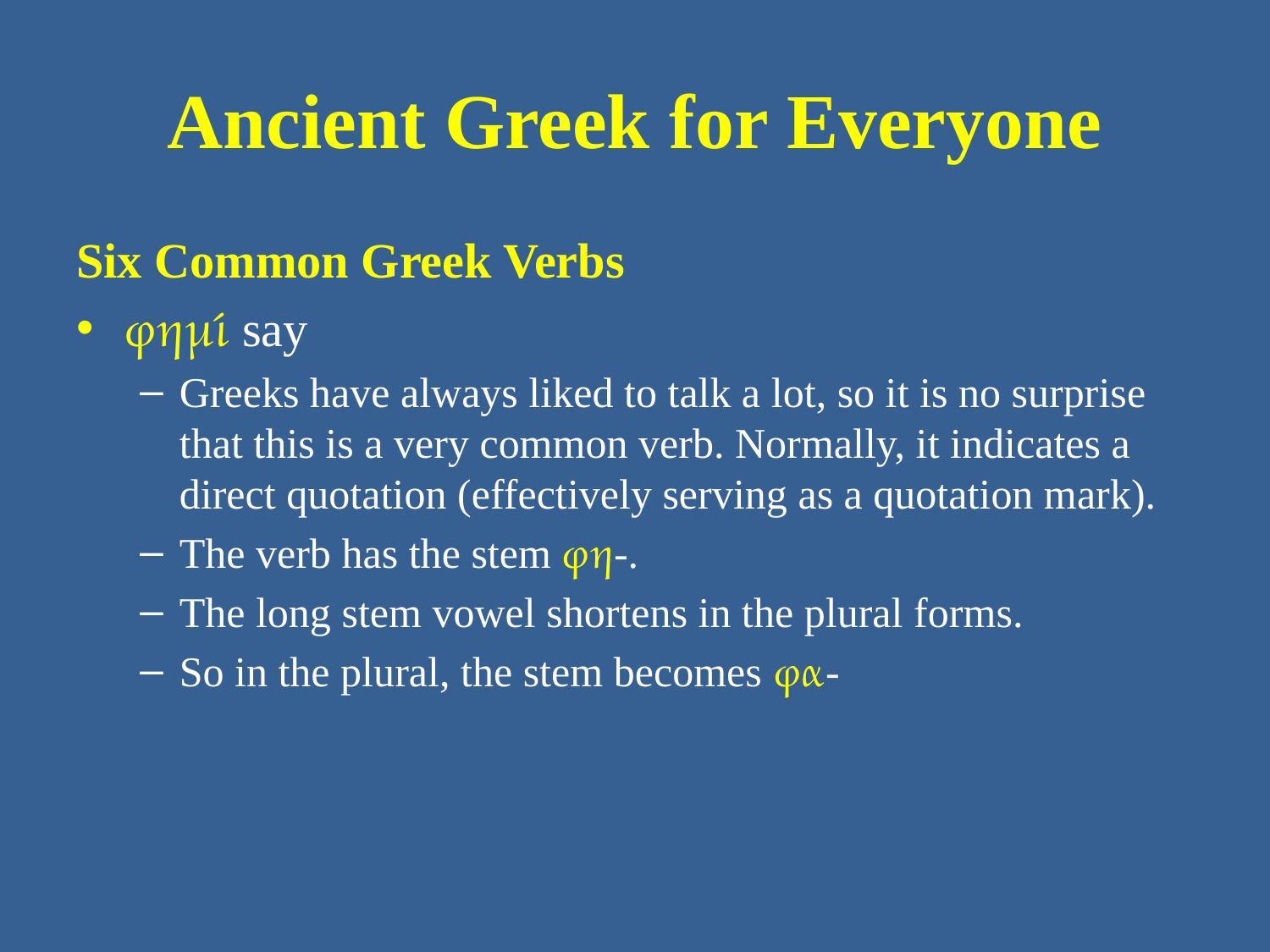

# Ancient Greek for Everyone
Six Common Greek Verbs
φημί say
Greeks have always liked to talk a lot, so it is no surprise that this is a very common verb. Normally, it indicates a direct quotation (effectively serving as a quotation mark).
The verb has the stem φη-.
The long stem vowel shortens in the plural forms.
So in the plural, the stem becomes φα-